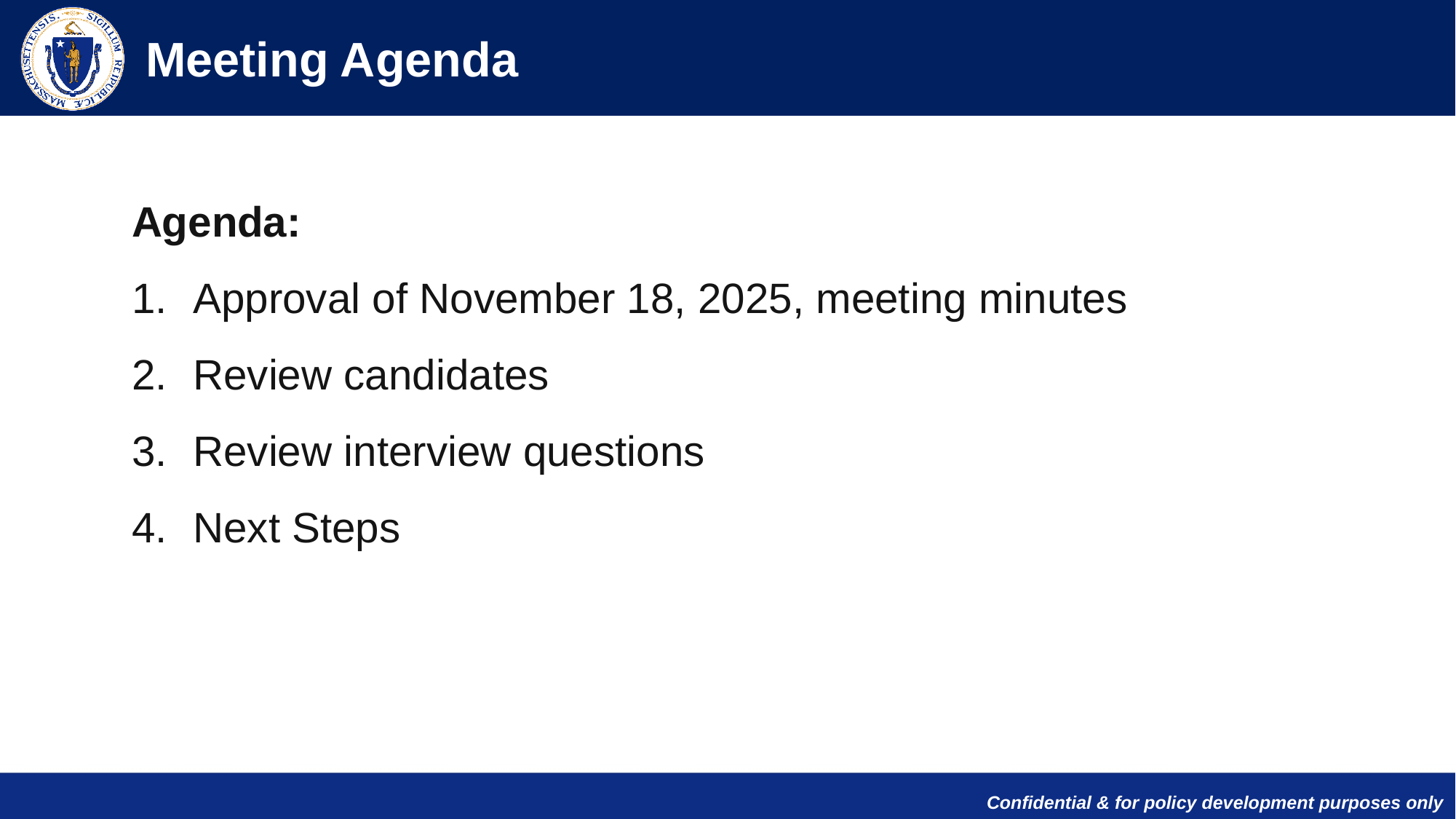

Meeting Agenda
Agenda:
Approval of November 18, 2025, meeting minutes
Review candidates
Review interview questions
Next Steps